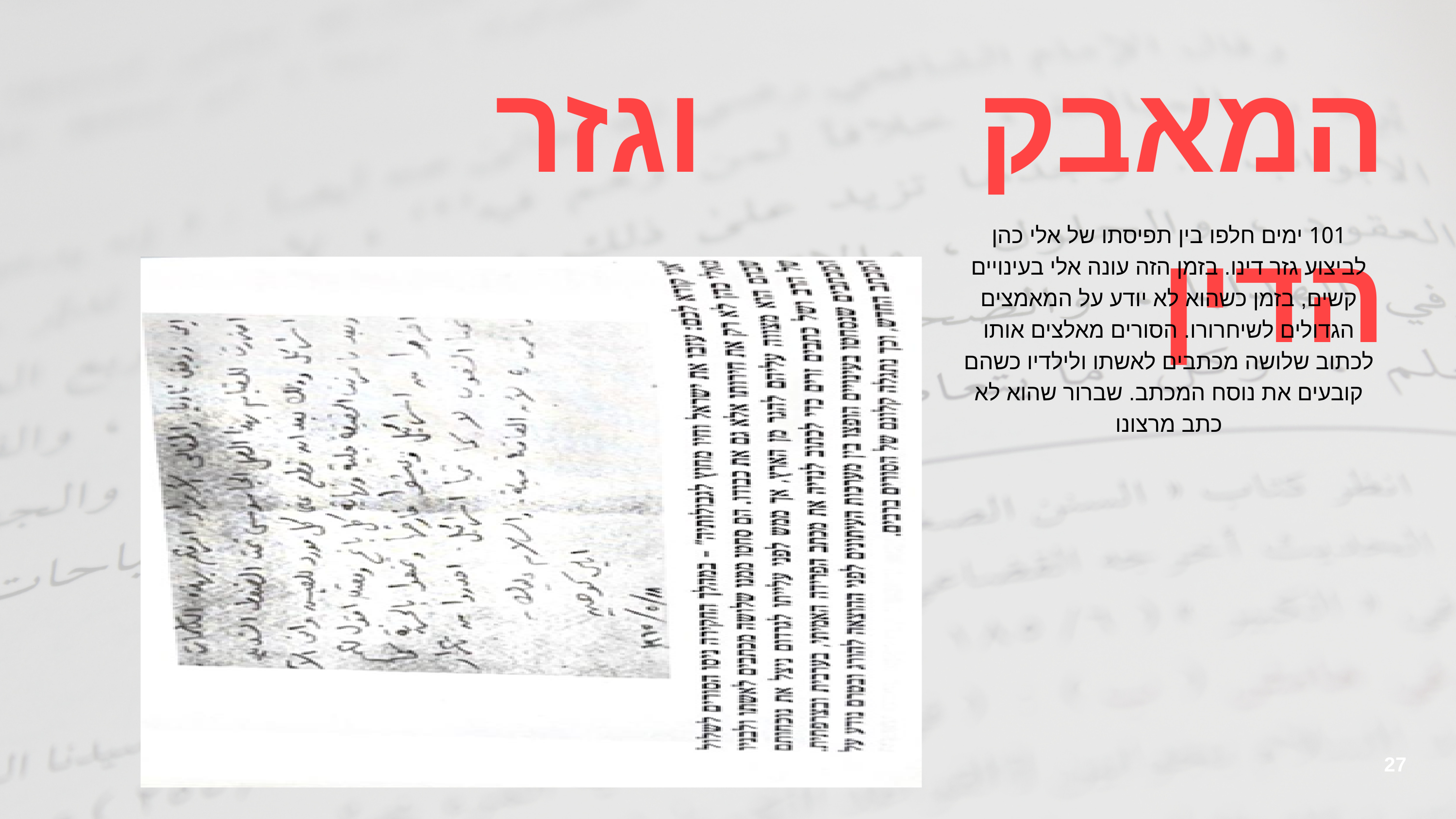

המאבק וגזר הדין

101 ימים חלפו בין תפיסתו של אלי כהן לביצוע גזר דינו. בזמן הזה עונה אלי בעינויים קשים, בזמן כשהוא לא יודע על המאמצים הגדולים לשיחרורו. הסורים מאלצים אותו לכתוב שלושה מכתבים לאשתו ולילדיו כשהם קובעים את נוסח המכתב. שברור שהוא לא כתב מרצונו

27